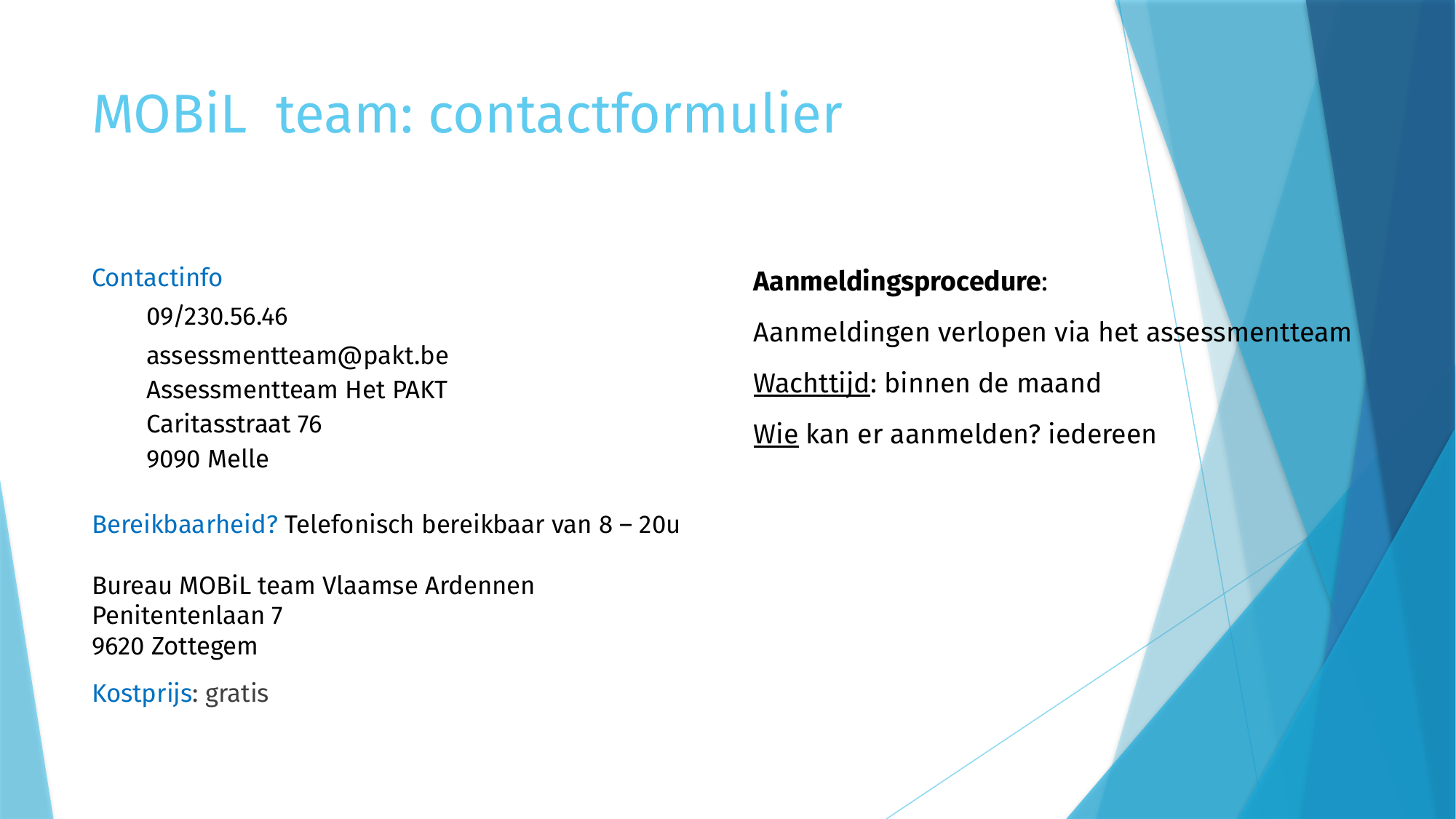

# MOBiL  team: contactformulier
Contactinfo
09/230.56.46
assessmentteam@pakt.be
Assessmentteam Het PAKT
Caritasstraat 76
9090 Melle

Bereikbaarheid? Telefonisch bereikbaar van 8 – 20u

Bureau MOBiL team Vlaamse Ardennen
Penitentenlaan 7
9620 Zottegem
Kostprijs: gratis

Aanmeldingsprocedure:
Aanmeldingen verlopen via het assessmentteam
Wachttijd: binnen de maand
Wie kan er aanmelden? iedereen